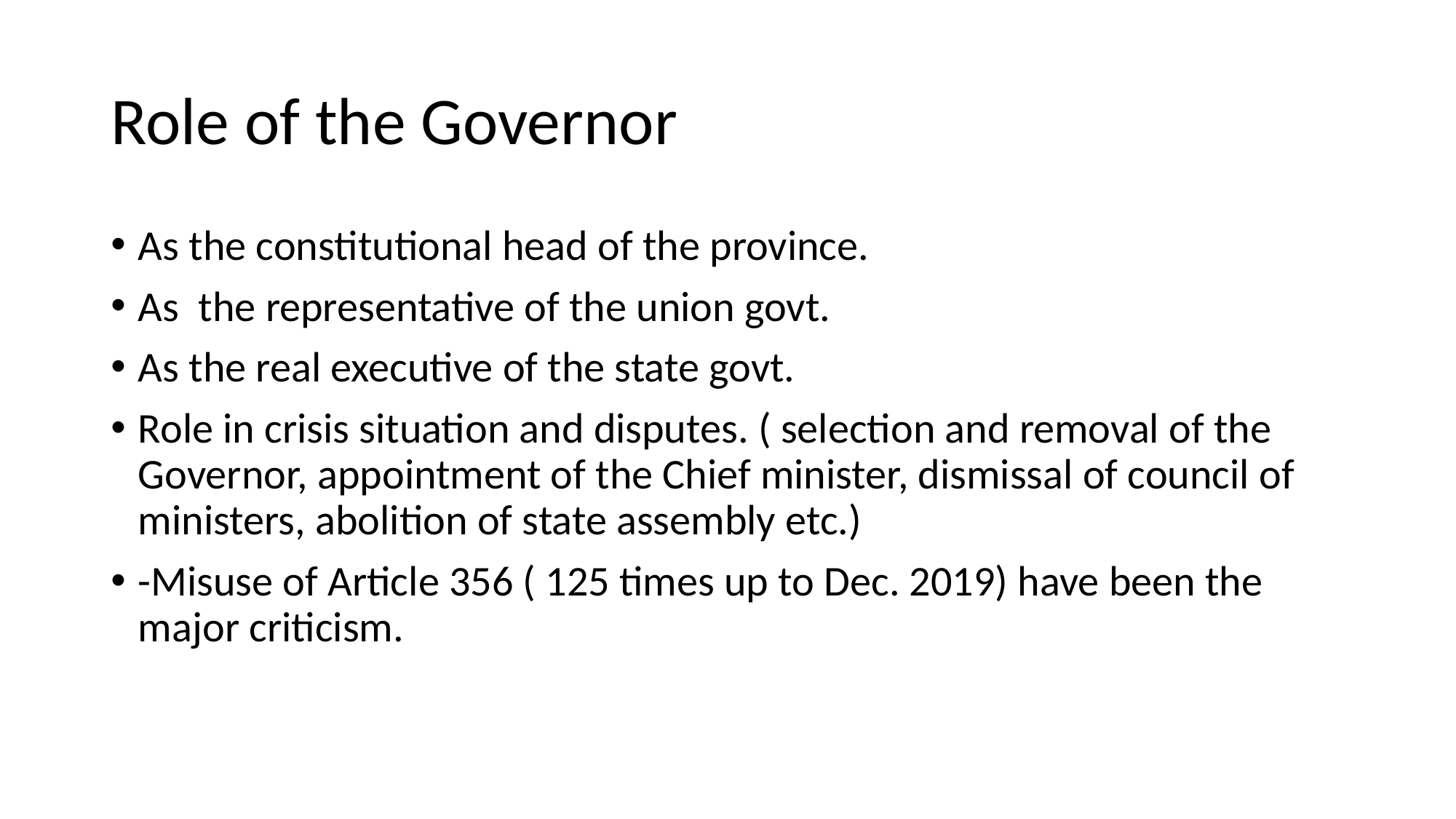

# Role of the Governor
As the constitutional head of the province.
As  the representative of the union govt.
As the real executive of the state govt.
Role in crisis situation and disputes. ( selection and removal of the Governor, appointment of the Chief minister, dismissal of council of ministers, abolition of state assembly etc.)
-Misuse of Article 356 ( 125 times up to Dec. 2019) have been the major criticism.